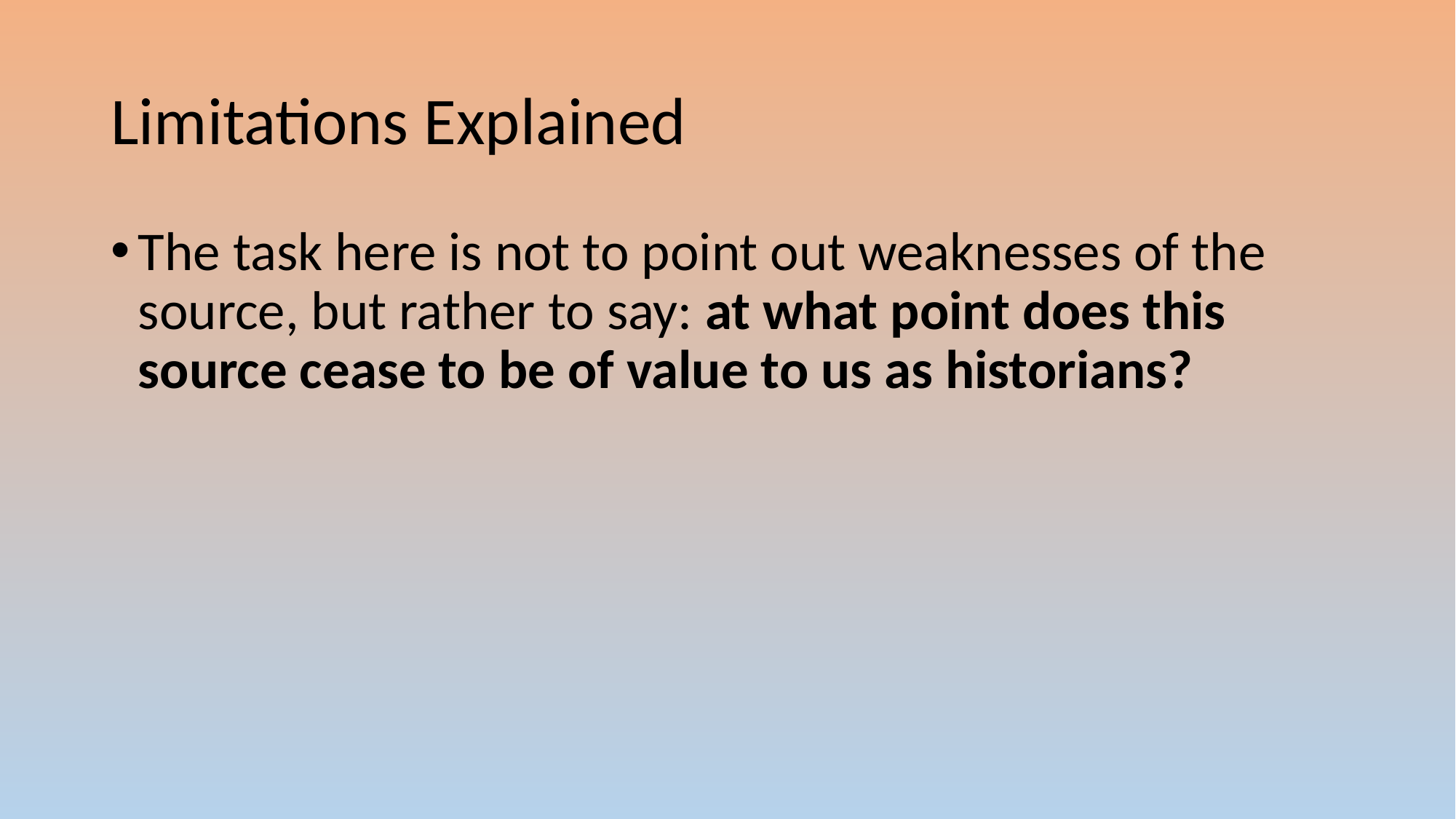

# Limitations Explained
The task here is not to point out weaknesses of the source, but rather to say: at what point does this source cease to be of value to us as historians?